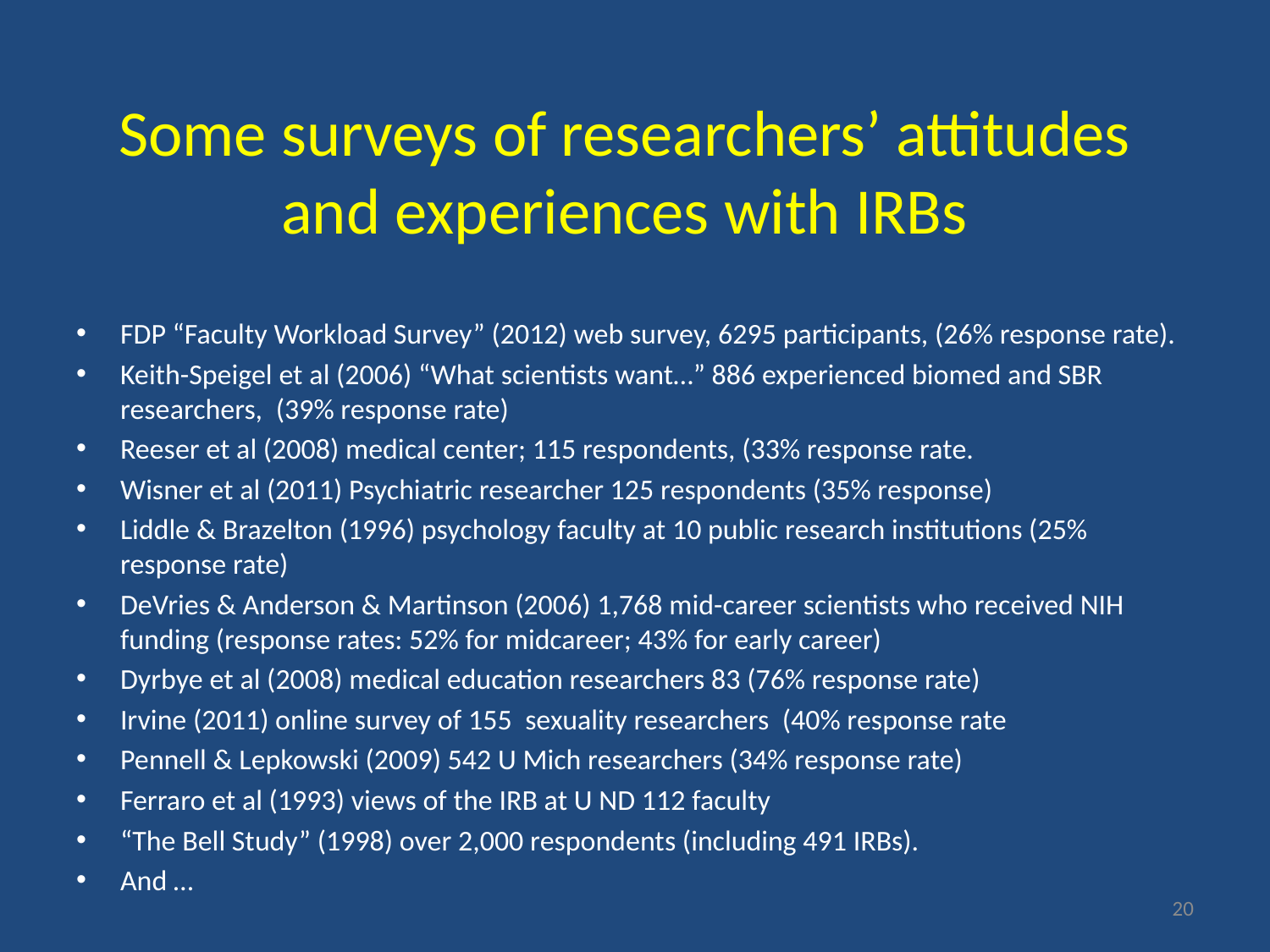

# Some surveys of researchers’ attitudes and experiences with IRBs

FDP “Faculty Workload Survey” (2012) web survey, 6295 participants, (26% response rate).
Keith-Speigel et al (2006) “What scientists want…” 886 experienced biomed and SBR researchers,  (39% response rate)
Reeser et al (2008) medical center; 115 respondents, (33% response rate.
Wisner et al (2011) Psychiatric researcher 125 respondents (35% response)
Liddle & Brazelton (1996) psychology faculty at 10 public research institutions (25% response rate)
DeVries & Anderson & Martinson (2006) 1,768 mid-career scientists who received NIH funding (response rates: 52% for midcareer; 43% for early career)
Dyrbye et al (2008) medical education researchers 83 (76% response rate)
Irvine (2011) online survey of 155  sexuality researchers  (40% response rate
Pennell & Lepkowski (2009) 542 U Mich researchers (34% response rate)
Ferraro et al (1993) views of the IRB at U ND 112 faculty
“The Bell Study” (1998) over 2,000 respondents (including 491 IRBs).
And …
20